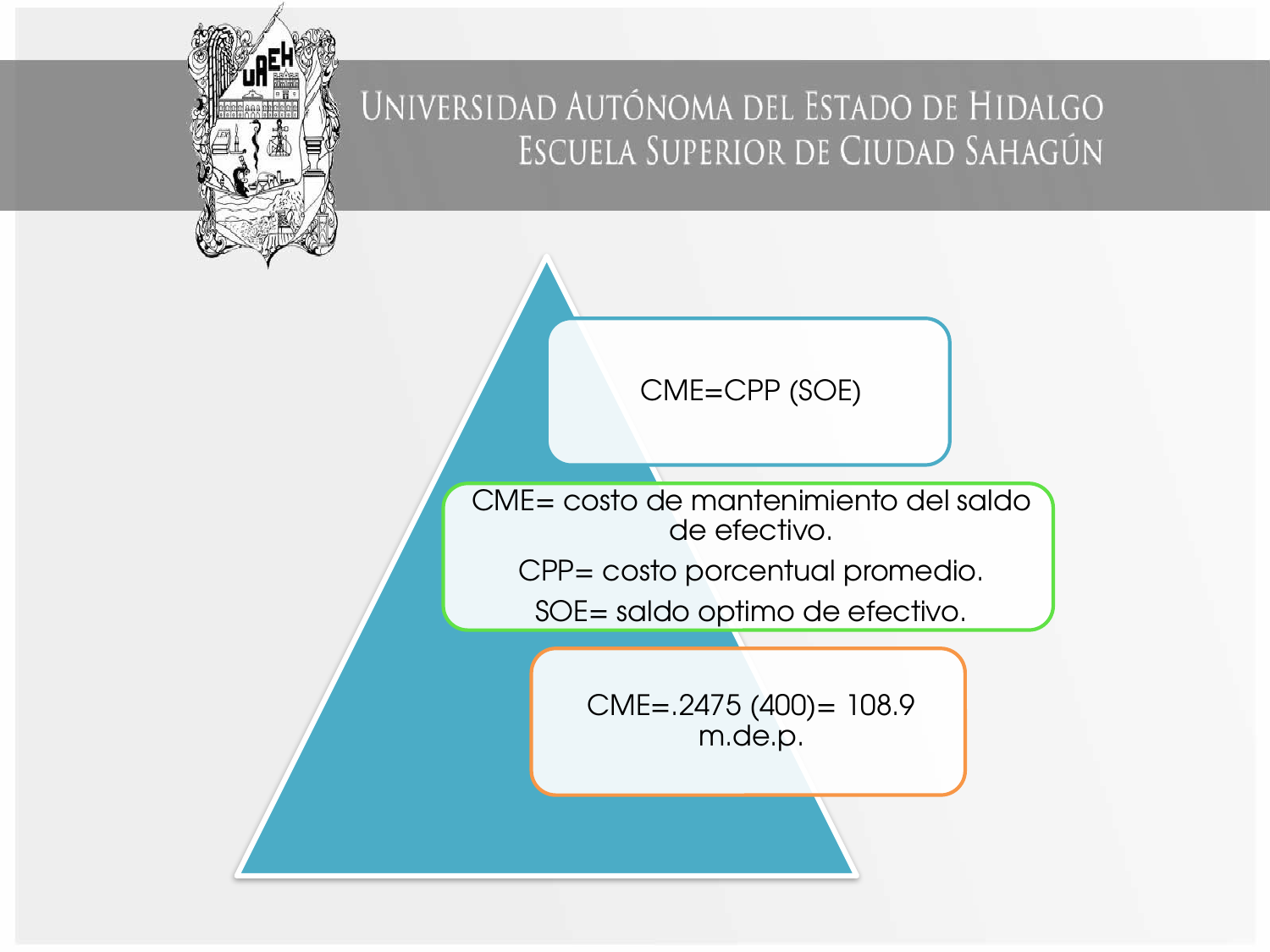

CME=CPP (SOE)
CME= costo de mantenimiento del saldo de efectivo.
CPP= costo porcentual promedio.
SOE= saldo optimo de efectivo.
CME=.2475 (400)= 108.9 m.de.p.